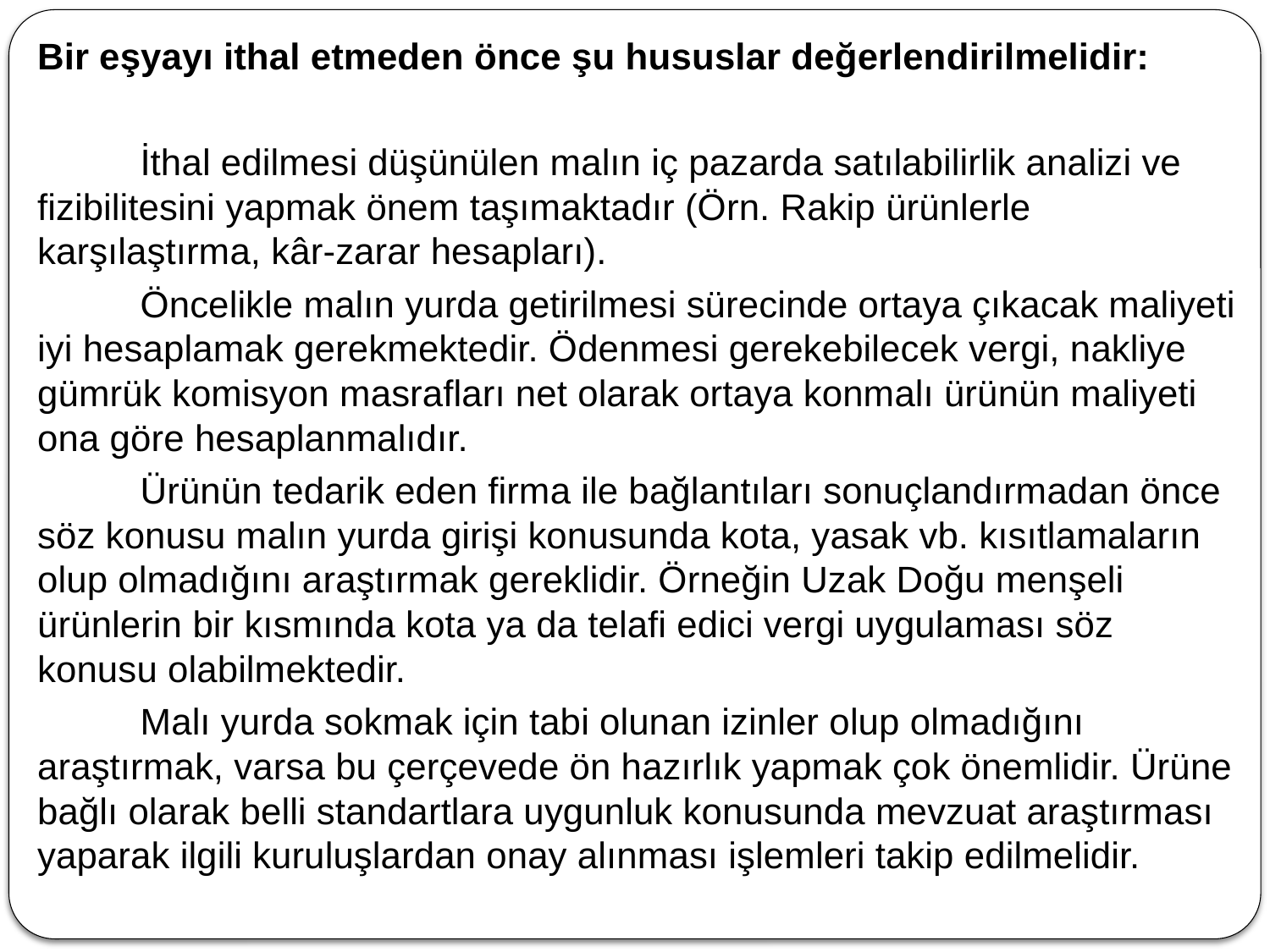

Bir eşyayı ithal etmeden önce şu hususlar değerlendirilmelidir:

	İthal edilmesi düşünülen malın iç pazarda satılabilirlik analizi ve fizibilitesini yapmak önem taşımaktadır (Örn. Rakip ürünlerle karşılaştırma, kâr-zarar hesapları).
	Öncelikle malın yurda getirilmesi sürecinde ortaya çıkacak maliyeti iyi hesaplamak gerekmektedir. Ödenmesi gerekebilecek vergi, nakliye gümrük komisyon masrafları net olarak ortaya konmalı ürünün maliyeti ona göre hesaplanmalıdır.
	Ürünün tedarik eden firma ile bağlantıları sonuçlandırmadan önce söz konusu malın yurda girişi konusunda kota, yasak vb. kısıtlamaların olup olmadığını araştırmak gereklidir. Örneğin Uzak Doğu menşeli ürünlerin bir kısmında kota ya da telafi edici vergi uygulaması söz konusu olabilmektedir.
	Malı yurda sokmak için tabi olunan izinler olup olmadığını araştırmak, varsa bu çerçevede ön hazırlık yapmak çok önemlidir. Ürüne bağlı olarak belli standartlara uygunluk konusunda mevzuat araştırması yaparak ilgili kuruluşlardan onay alınması işlemleri takip edilmelidir.